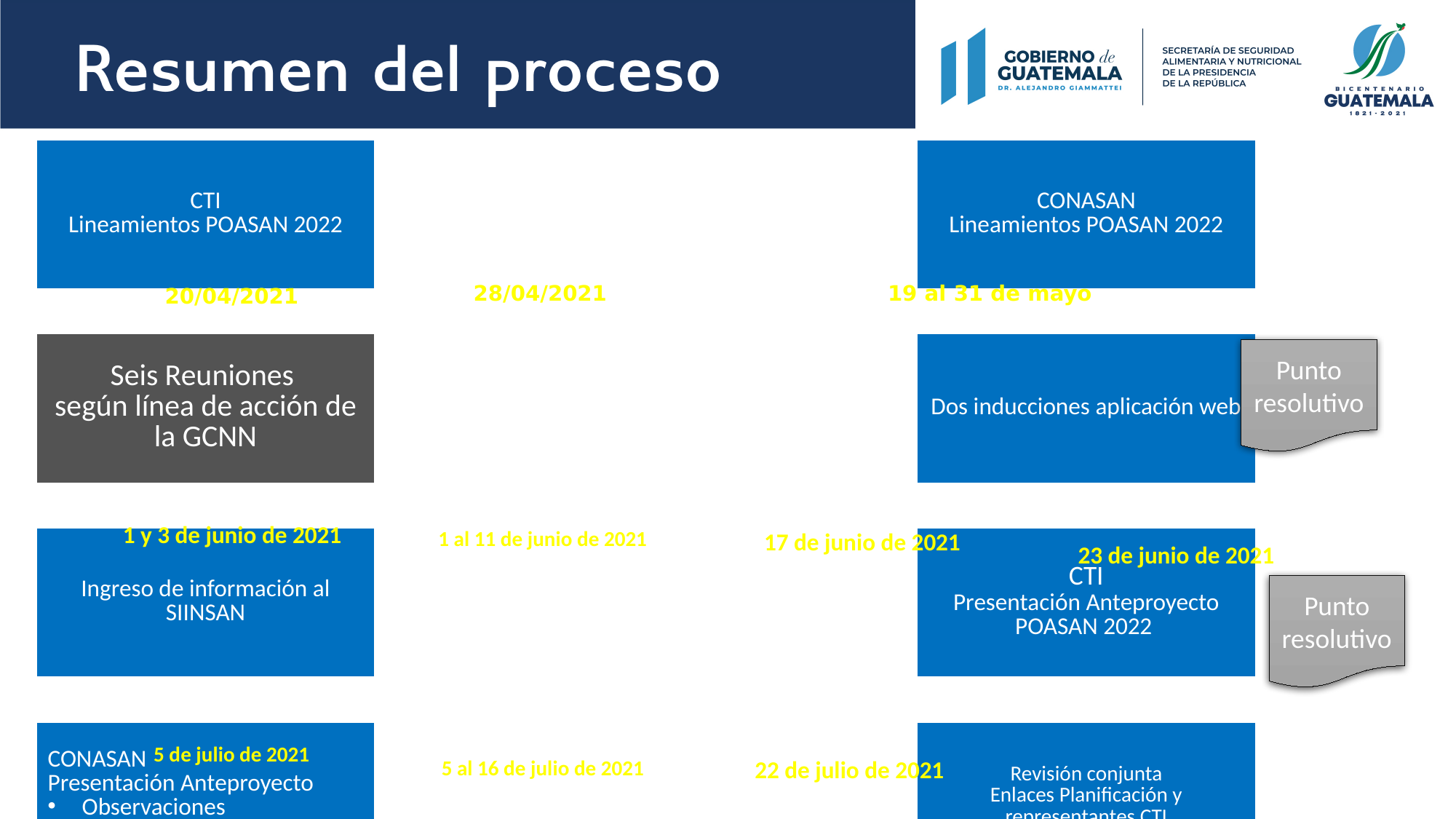

Resumen del proceso
Ingreso de información al SIINSAN
CTI
Lineamientos POASAN 2022
CONASAN
Lineamientos POASAN 2022
Seis Reuniones
según línea de acción de la GCNN
Dos inducciones aplicación web
CTI
Presentación Anteproyecto POASAN 2022
Observaciones
28/04/2021
19 al 31 de mayo
20/04/2021
Punto resolutivo
1 y 3 de junio de 2021
1 al 11 de junio de 2021
17 de junio de 2021
23 de junio de 2021
Punto resolutivo
5 de julio de 2021
22 de julio de 2021
5 al 16 de julio de 2021